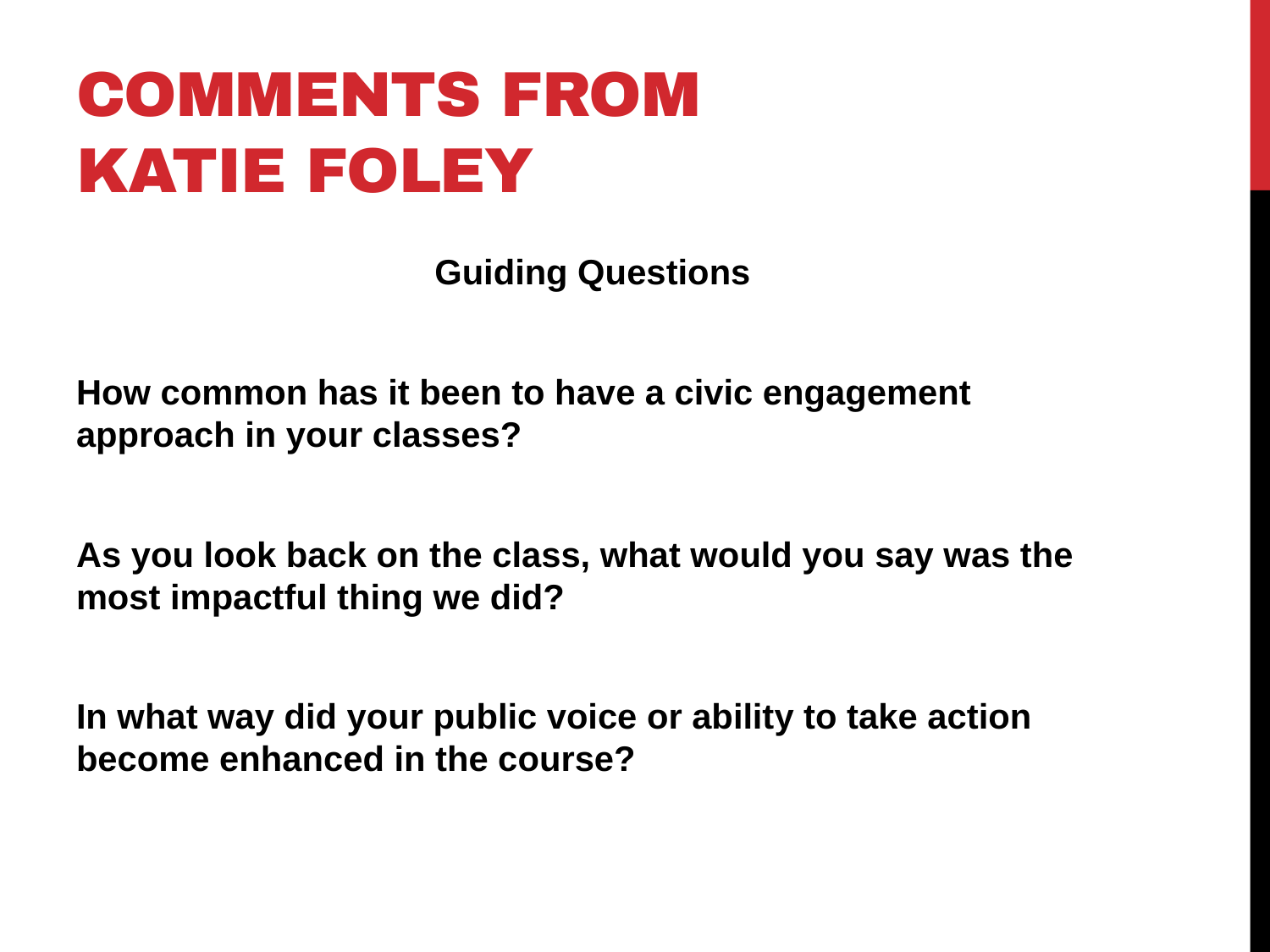

# Comments from Katie Foley
Guiding Questions

How common has it been to have a civic engagement approach in your classes?

As you look back on the class, what would you say was the most impactful thing we did?

In what way did your public voice or ability to take action become enhanced in the course?